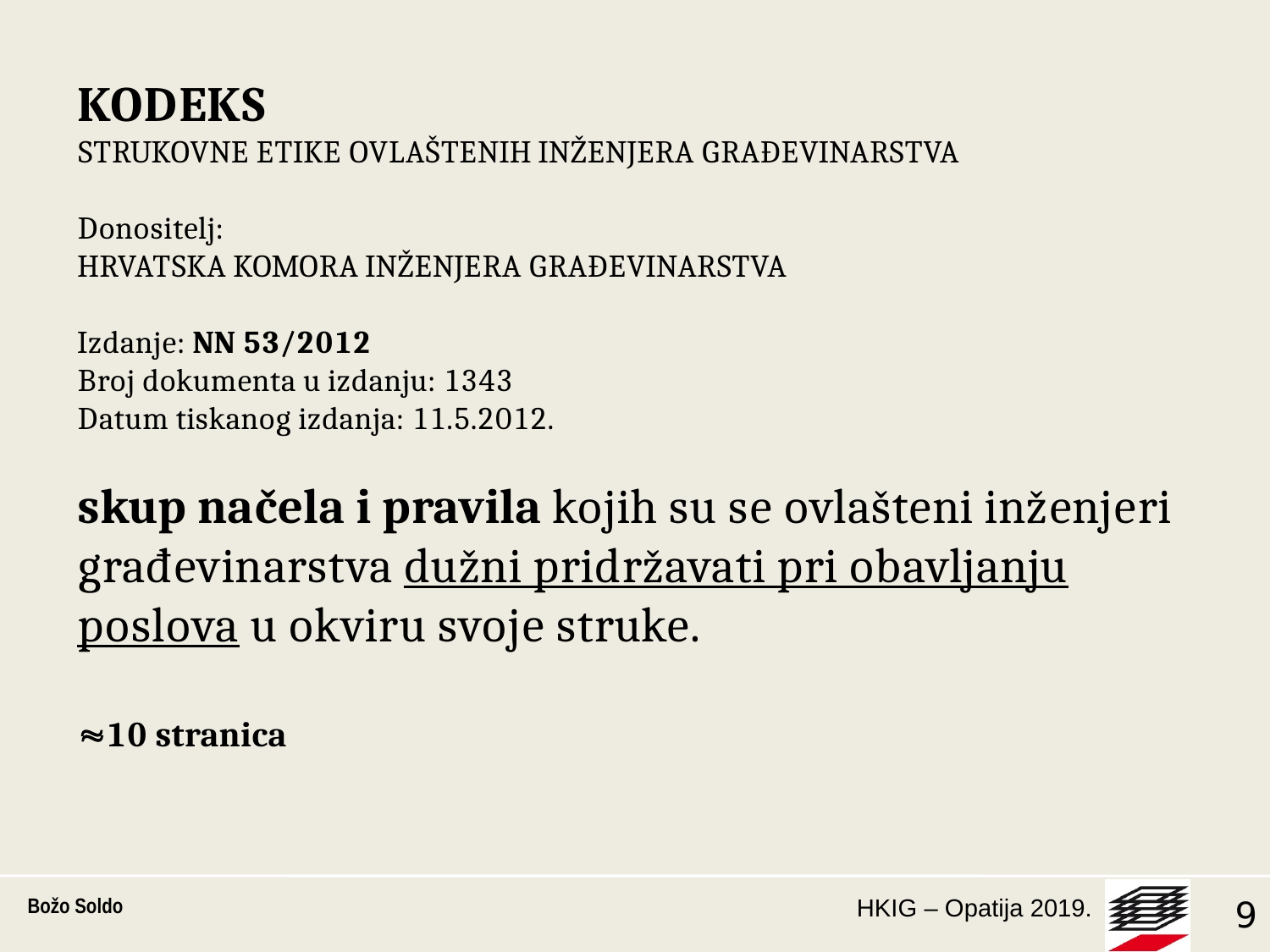

KODEKS
STRUKOVNE ETIKE OVLAŠTENIH INŽENJERA GRAĐEVINARSTVA

Donositelj:
HRVATSKA KOMORA INŽENJERA GRAĐEVINARSTVA

Izdanje: NN 53/2012
Broj dokumenta u izdanju: 1343
Datum tiskanog izdanja: 11.5.2012.

skup načela i pravila kojih su se ovlašteni inženjeri građevinarstva dužni pridržavati pri obavljanju poslova u okviru svoje struke.

≈10 stranica
Božo Soldo
9